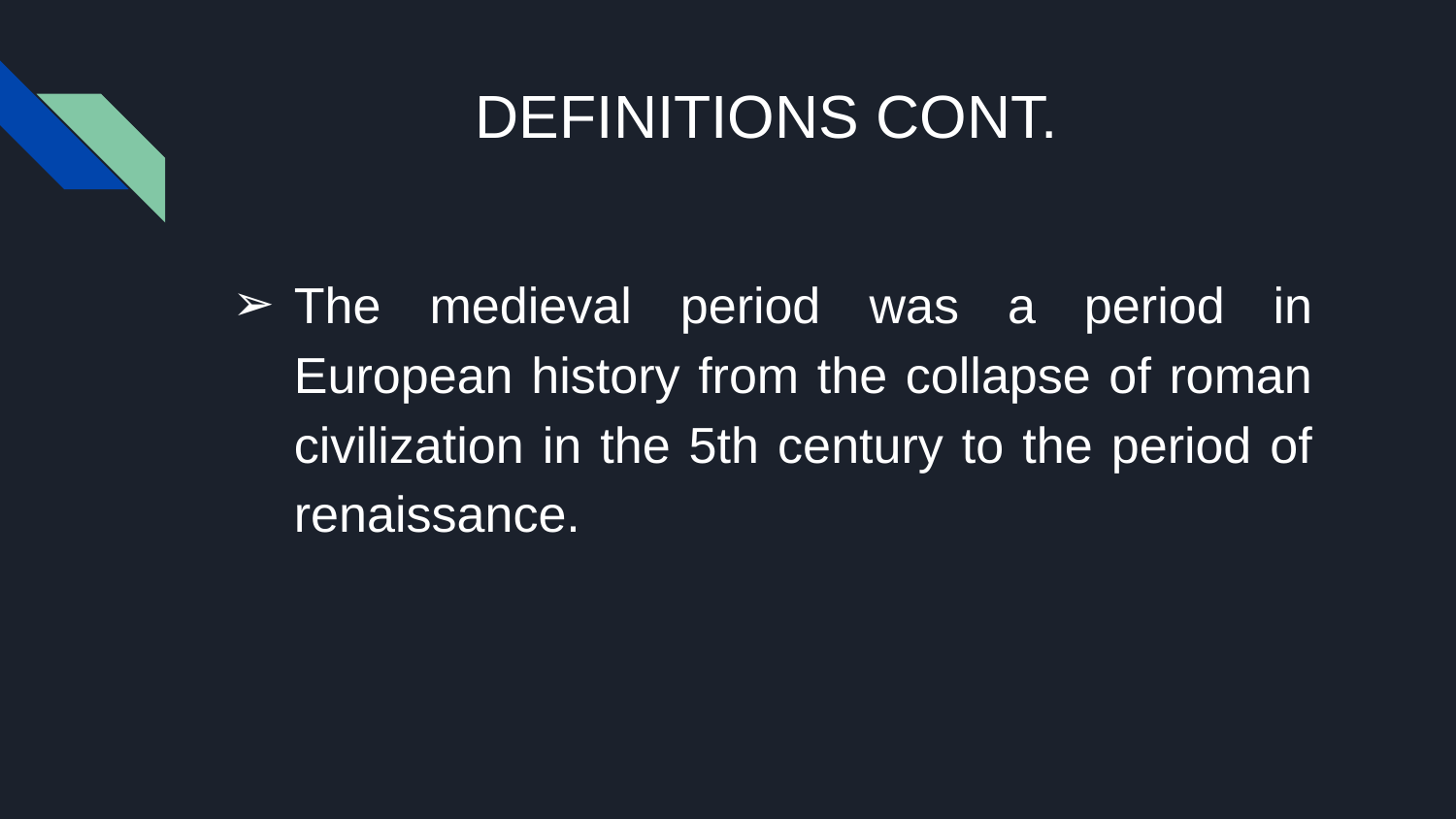

# DEFINITIONS CONT.
The medieval period was a period in European history from the collapse of roman civilization in the 5th century to the period of renaissance.